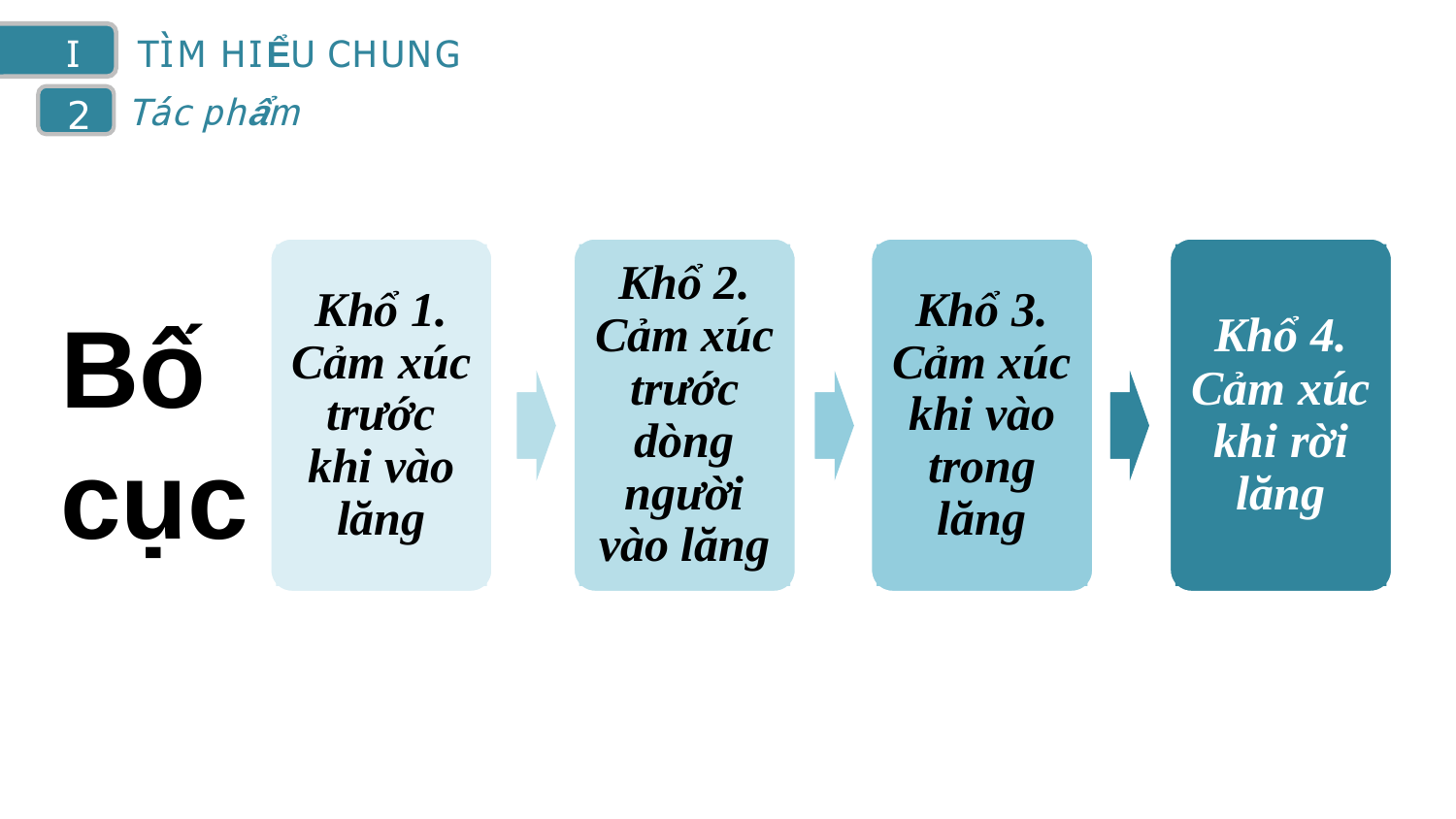

I
TÌM HIỂU CHUNG
Tác phẩm
2

Khổ 1. Cảm xúc trước khi vào lăng

Khổ 2. Cảm xúc trước dòng người vào lăng

Khổ 3. Cảm xúc khi vào trong lăng

Khổ 4. Cảm xúc khi rời lăng
Bố cục